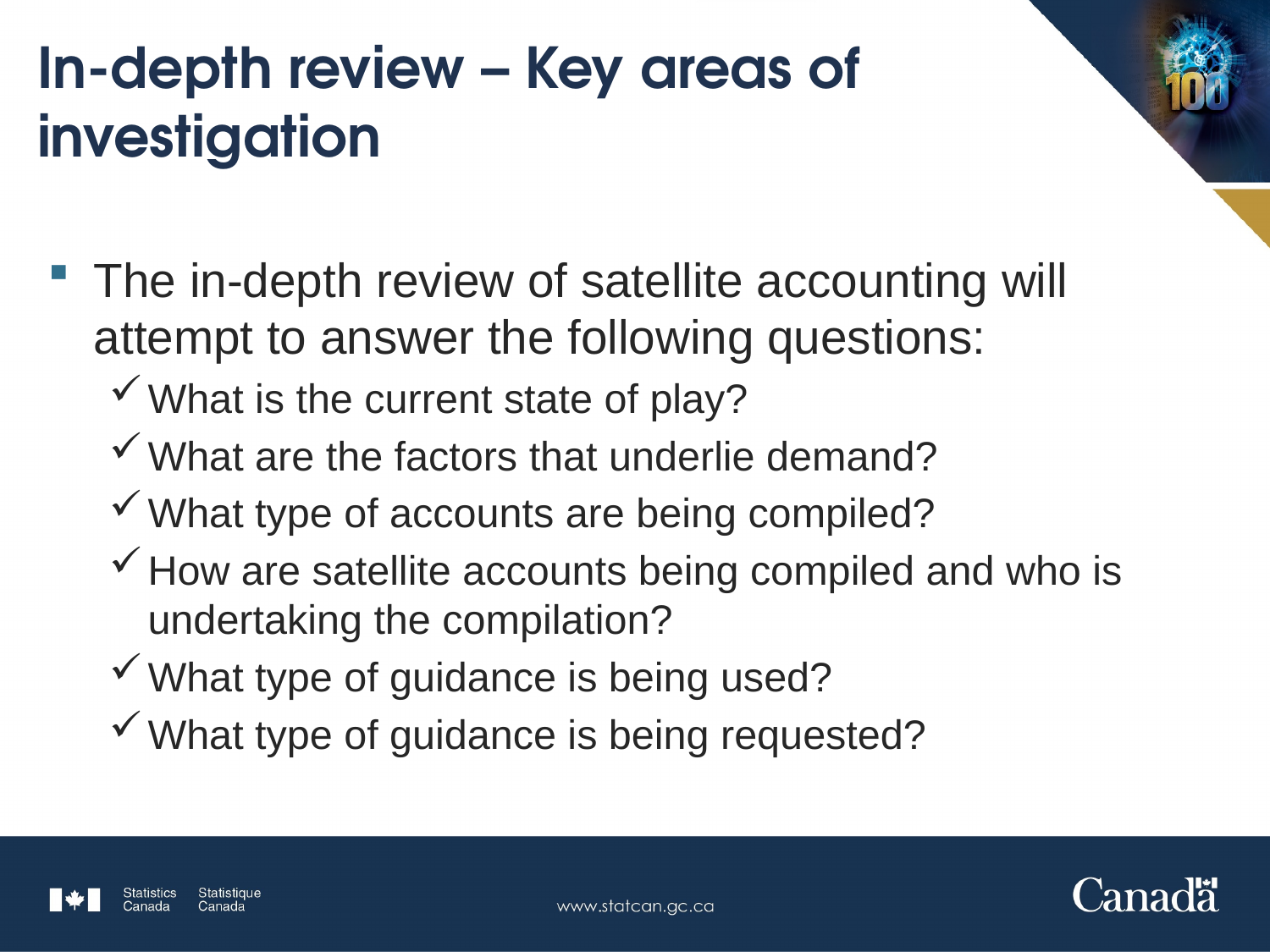

# In-depth review – Key areas of investigation

The in-depth review of satellite accounting will attempt to answer the following questions:
What is the current state of play?
What are the factors that underlie demand?
What type of accounts are being compiled?
How are satellite accounts being compiled and who is undertaking the compilation?
What type of guidance is being used?
What type of guidance is being requested?